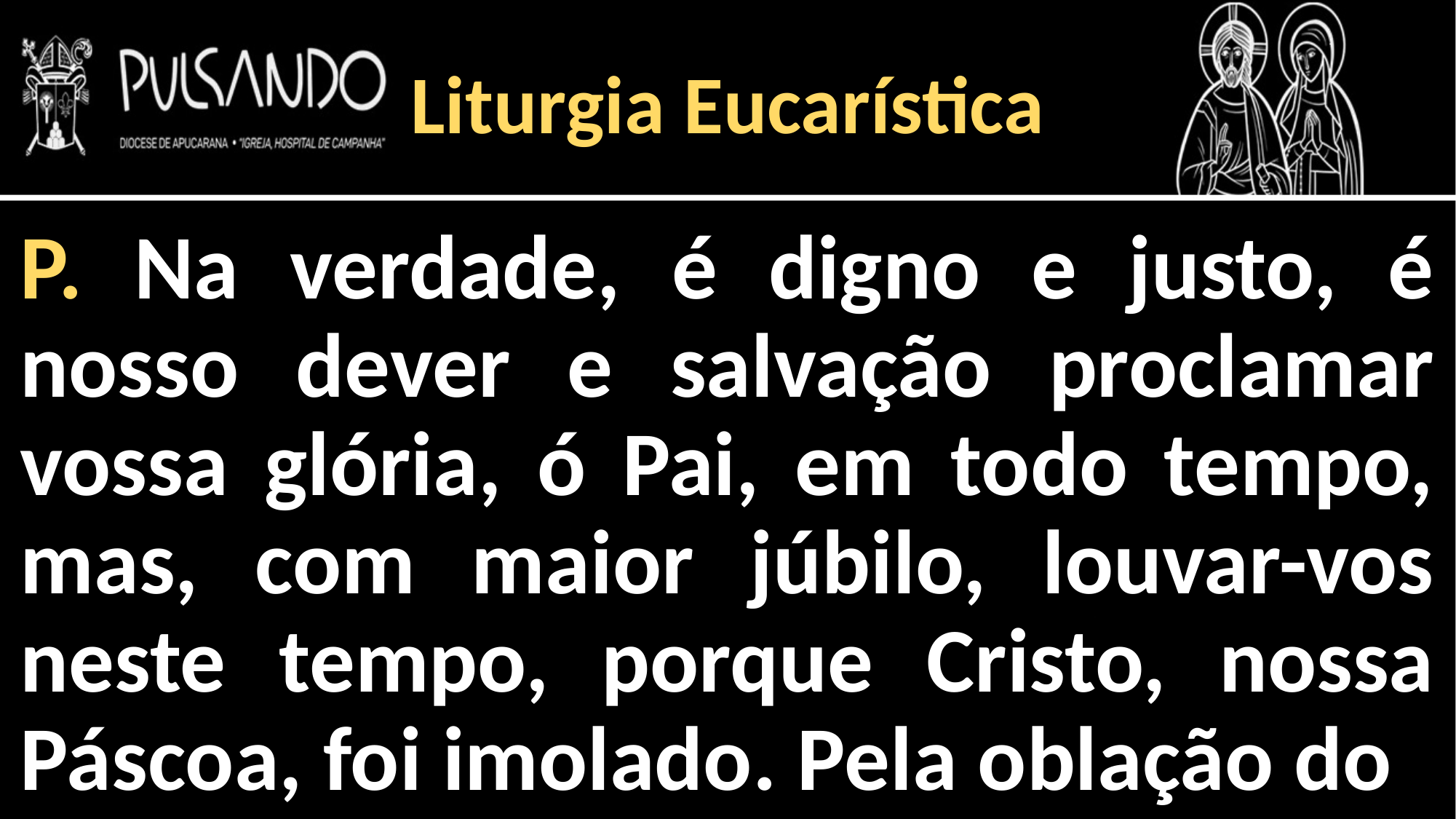

Liturgia Eucarística
P. Na verdade, é digno e justo, é nosso dever e salvação proclamar vossa glória, ó Pai, em todo tempo, mas, com maior júbilo, louvar-vos neste tempo, porque Cristo, nossa Páscoa, foi imolado. Pela oblação do